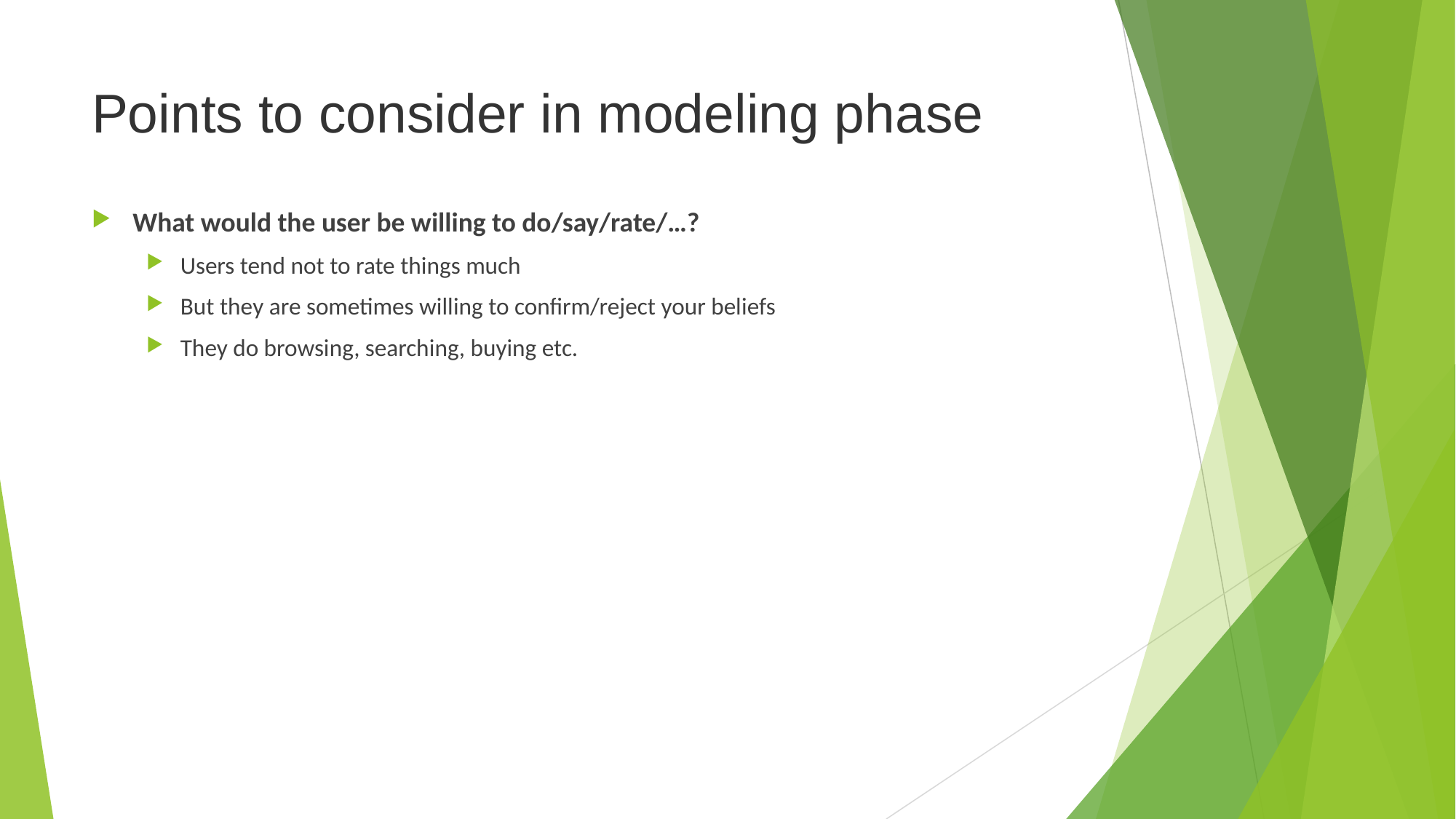

# Points to consider in modeling phase
What would the user be willing to do/say/rate/…?
Users tend not to rate things much
But they are sometimes willing to confirm/reject your beliefs
They do browsing, searching, buying etc.